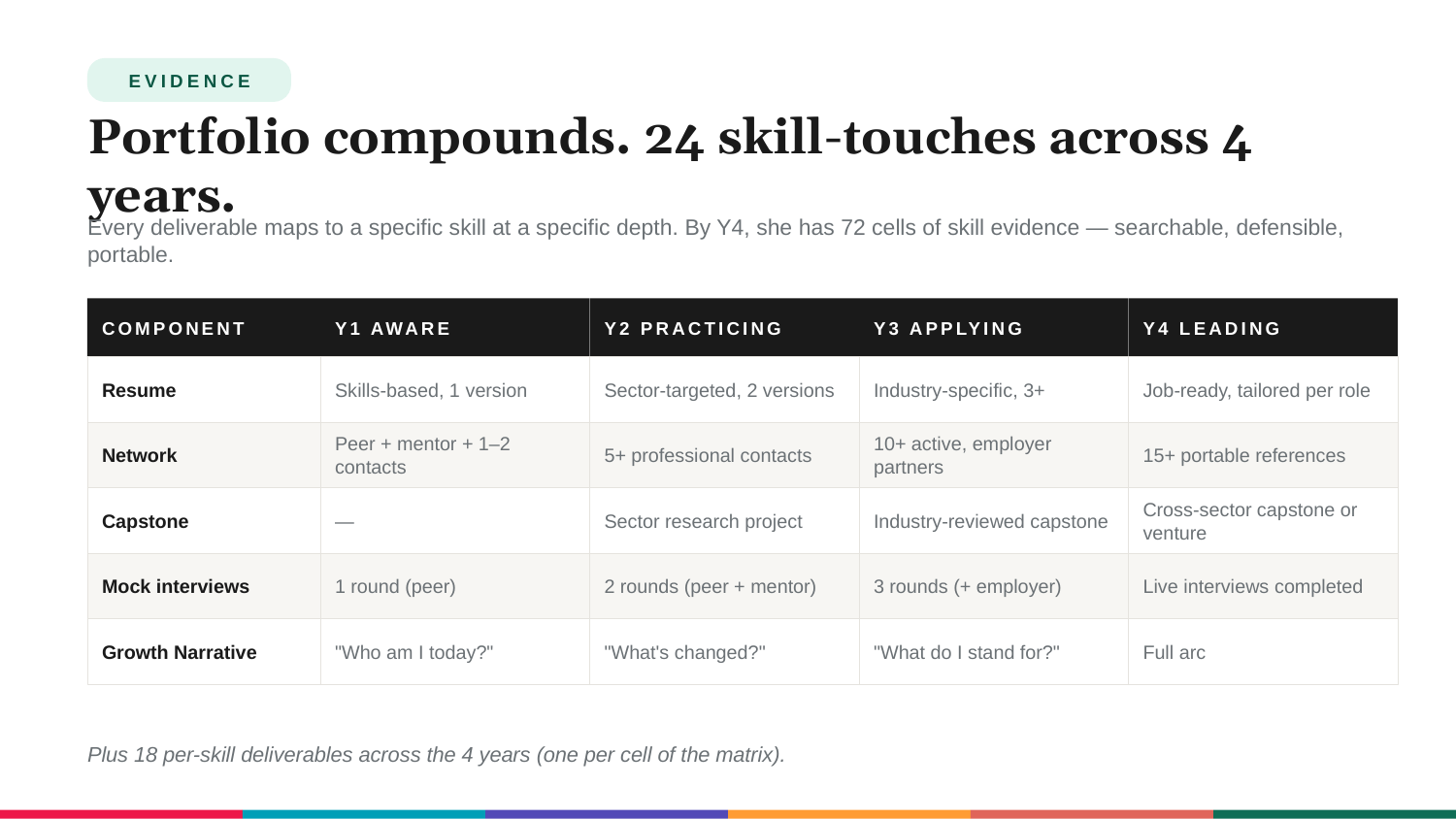

EVIDENCE
Portfolio compounds. 24 skill-touches across 4 years.
Every deliverable maps to a specific skill at a specific depth. By Y4, she has 72 cells of skill evidence — searchable, defensible, portable.

COMPONENT

Y1 AWARE

Y2 PRACTICING

Y3 APPLYING

Y4 LEADING

Resume

Skills-based, 1 version

Sector-targeted, 2 versions

Industry-specific, 3+

Job-ready, tailored per role

Network

Peer + mentor + 1–2 contacts

5+ professional contacts

10+ active, employer partners

15+ portable references

Capstone

—

Sector research project

Industry-reviewed capstone

Cross-sector capstone or venture

Mock interviews

1 round (peer)

2 rounds (peer + mentor)

3 rounds (+ employer)

Live interviews completed

Growth Narrative

"Who am I today?"

"What's changed?"

"What do I stand for?"

Full arc
Plus 18 per-skill deliverables across the 4 years (one per cell of the matrix).